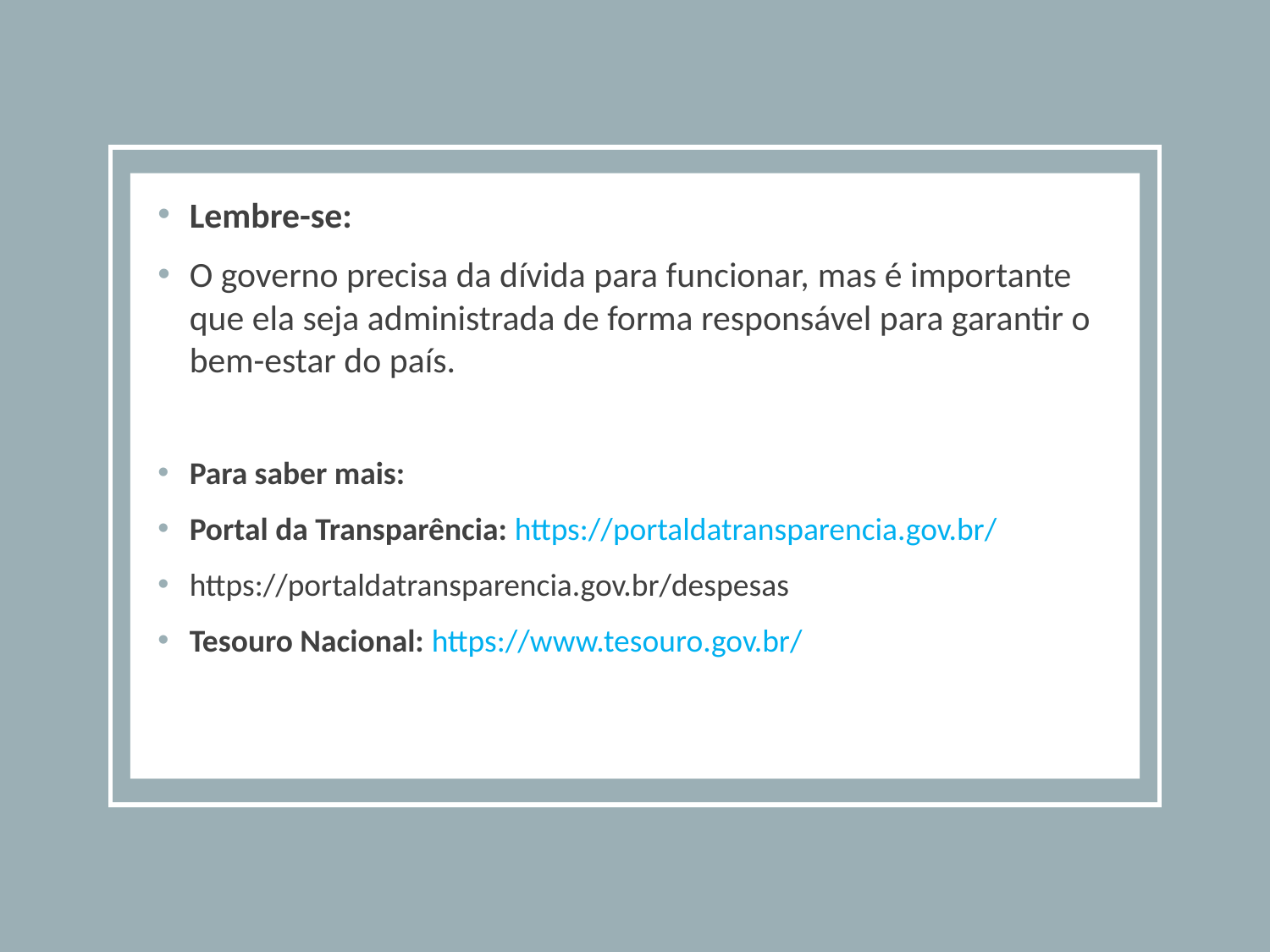

Lembre-se:
O governo precisa da dívida para funcionar, mas é importante que ela seja administrada de forma responsável para garantir o bem-estar do país.

Para saber mais:
Portal da Transparência: https://portaldatransparencia.gov.br/
https://portaldatransparencia.gov.br/despesas
Tesouro Nacional: https://www.tesouro.gov.br/